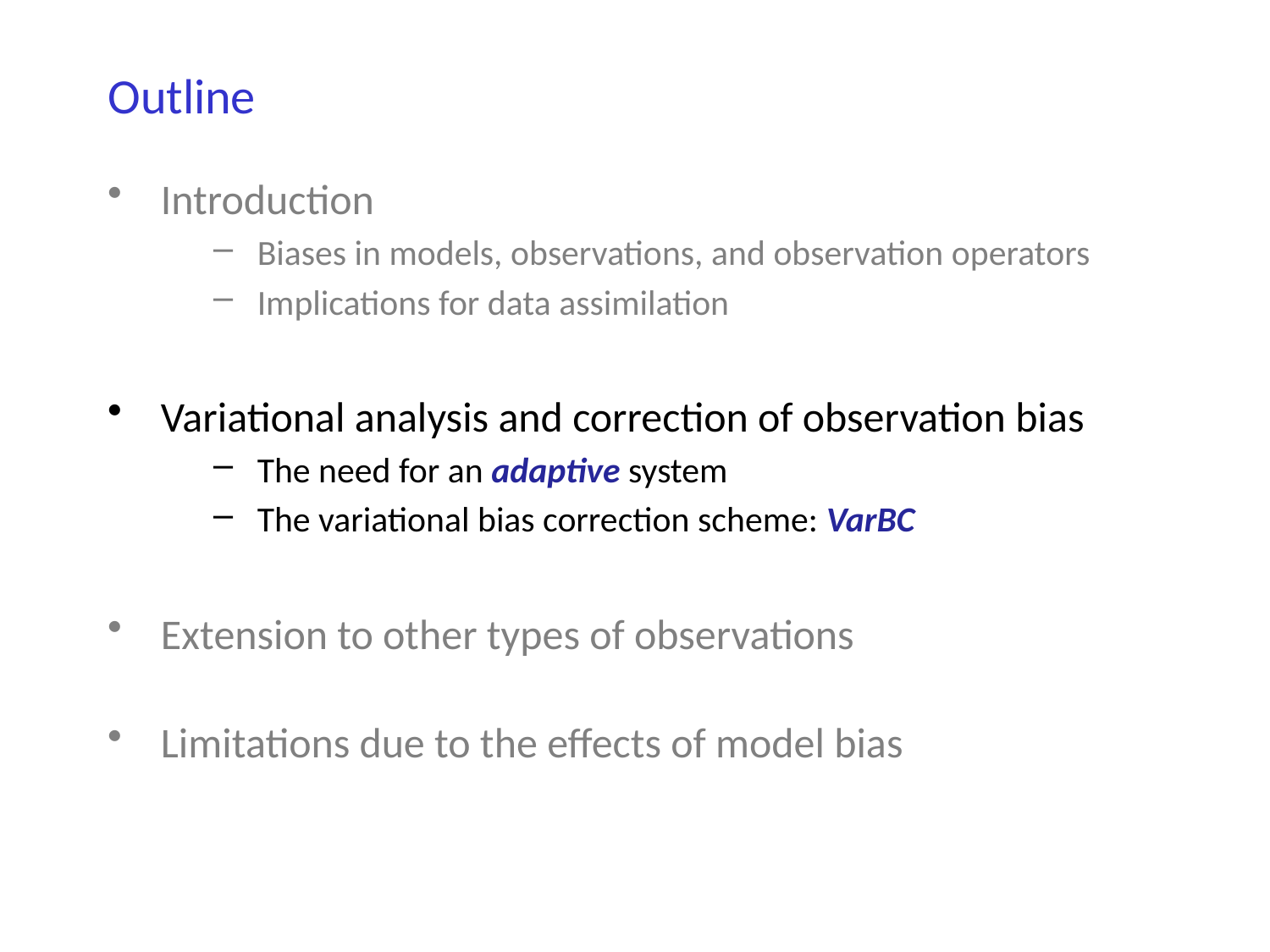

# Outline
Introduction
   Biases in models, observations, and observation operators
   Implications for data assimilation

Variational analysis and correction of observation bias
   The need for an adaptive system
   The variational bias correction scheme: VarBC

Extension to other types of observations

Limitations due to the effects of model bias